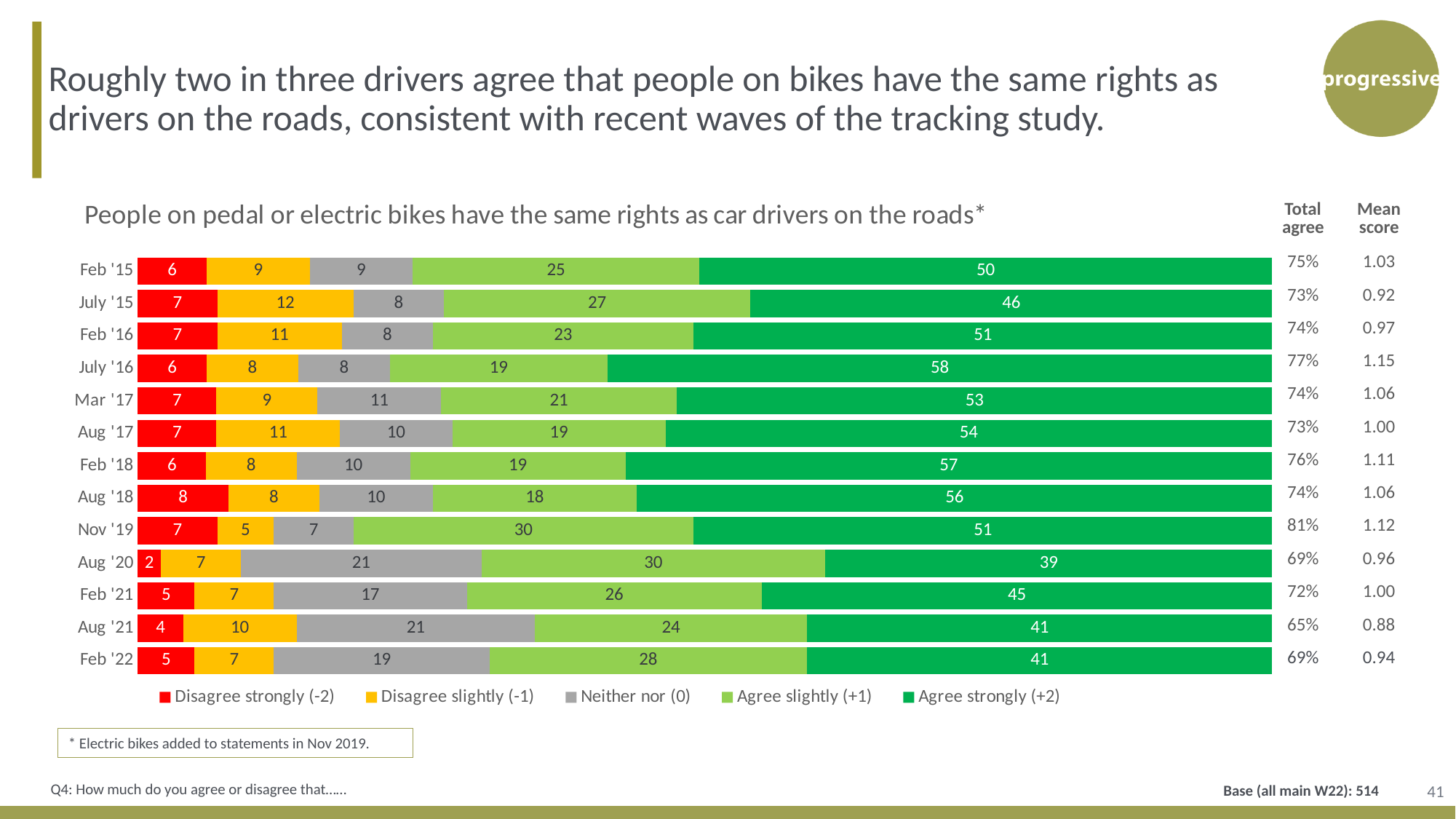

Roughly two in three drivers agree that people on bikes have the same rights as drivers on the roads, consistent with recent waves of the tracking study.
| Total agree | Mean score |
| --- | --- |
| 75% | 1.03 |
| 73% | 0.92 |
| 74% | 0.97 |
| 77% | 1.15 |
| 74% | 1.06 |
| 73% | 1.00 |
| 76% | 1.11 |
| 74% | 1.06 |
| 81% | 1.12 |
| 69% | 0.96 |
| 72% | 1.00 |
| 65% | 0.88 |
| 69% | 0.94 |

### Chart: People on pedal or electric bikes have the same rights as car drivers on the roads*

| Category | Disagree strongly (-2) | Disagree slightly (-1) | Neither nor (0) | Agree slightly (+1) | Agree strongly (+2) |
|---|---|---|---|---|---|
| Feb '15 | 6.0 | 9.0 | 9.0 | 25.0 | 50.0 |
| July '15 | 7.0 | 12.0 | 8.0 | 27.0 | 46.0 |
| Feb '16 | 7.0 | 11.0 | 8.0 | 23.0 | 51.0 |
| July '16 | 6.0 | 8.0 | 8.0 | 19.0 | 58.0 |
| Mar '17 | 7.0 | 9.0 | 11.0 | 21.0 | 53.0 |
| Aug '17 | 7.0 | 11.0 | 10.0 | 19.0 | 54.0 |
| Feb '18 | 6.0 | 8.0 | 10.0 | 19.0 | 57.0 |
| Aug '18 | 8.0 | 8.0 | 10.0 | 18.0 | 56.0 |
| Nov '19 | 7.0 | 5.0 | 7.0 | 30.0 | 51.0 |
| Aug '20 | 2.0 | 7.0 | 21.0 | 30.0 | 39.0 |
| Feb '21 | 5.0 | 7.0 | 17.0 | 26.0 | 45.0 |
| Aug '21 | 4.0 | 10.0 | 21.0 | 24.0 | 41.0 |
| Feb '22 | 5.0 | 7.0 | 19.0 | 28.0 | 41.0 |
* Electric bikes added to statements in Nov 2019.
41
Q4: How much do you agree or disagree that……
Base (all main W22): 514